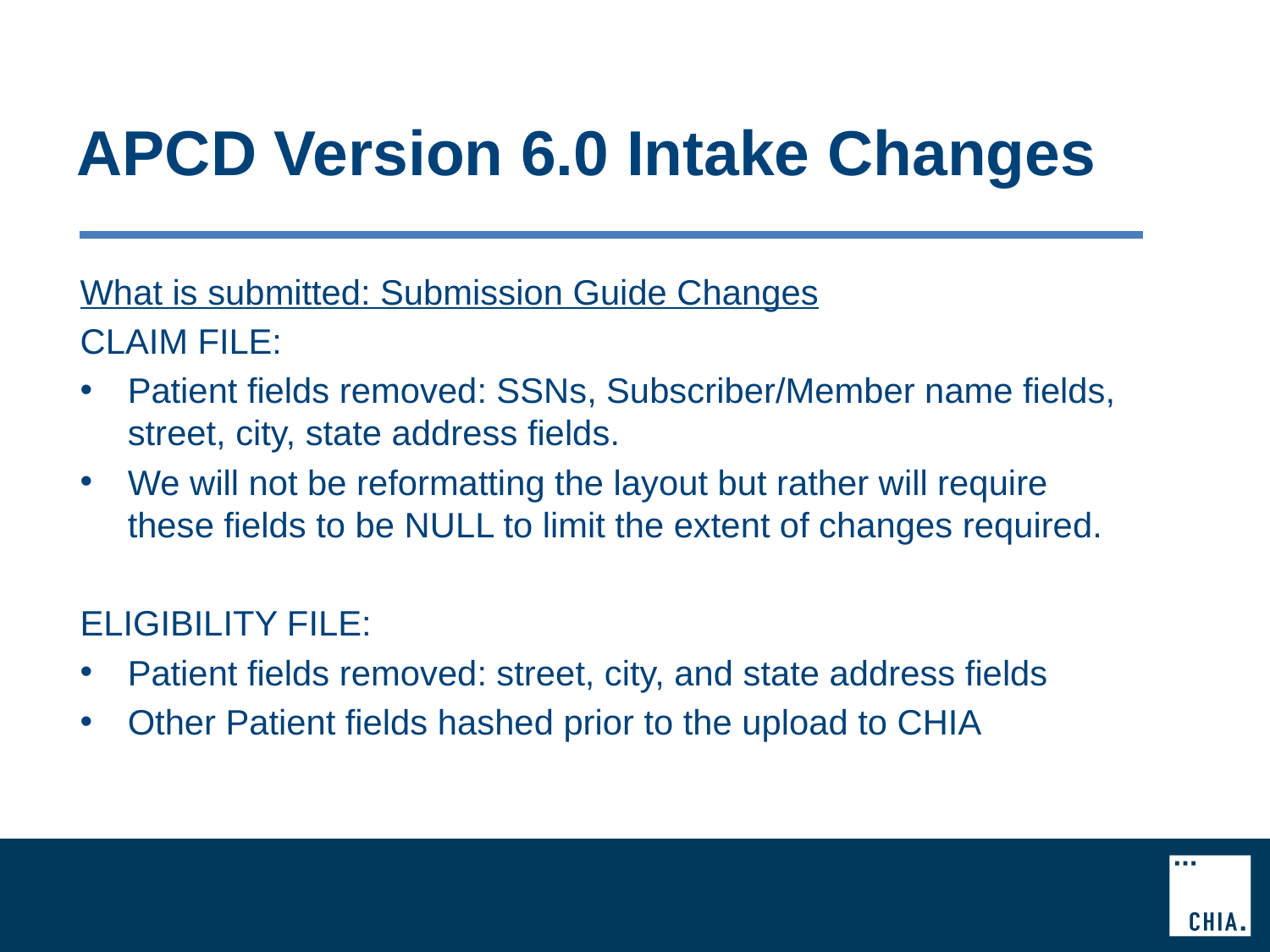

# APCD Version 6.0 Intake Changes
What is submitted: Submission Guide Changes
CLAIM FILE:
Patient fields removed: SSNs, Subscriber/Member name fields, street, city, state address fields.
We will not be reformatting the layout but rather will require these fields to be NULL to limit the extent of changes required.

ELIGIBILITY FILE:
Patient fields removed: street, city, and state address fields
Other Patient fields hashed prior to the upload to CHIA